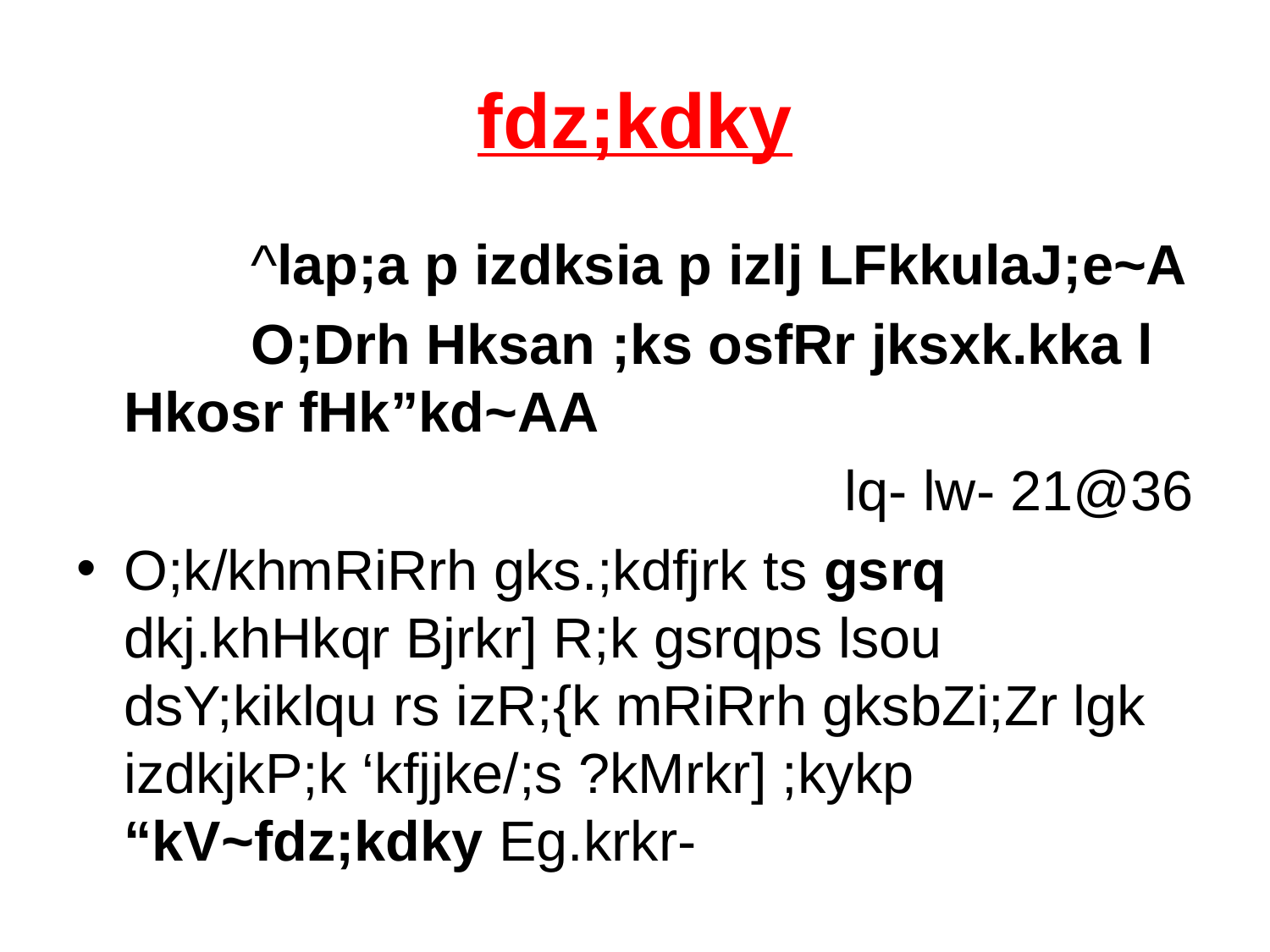

# fdz;kdky
		^lap;a p izdksia p izlj LFkkulaJ;e~A
		O;Drh Hksan ;ks osfRr jksxk.kka l Hkosr fHk”kd~AA
lq- lw- 21@36
O;k/khmRiRrh gks.;kdfjrk ts gsrq dkj.khHkqr Bjrkr] R;k gsrqps lsou  dsY;kiklqu rs izR;{k mRiRrh gksbZi;Zr lgk izdkjkP;k ‘kfjjke/;s ?kMrkr] ;kykp “kV~fdz;kdky Eg.krkr-